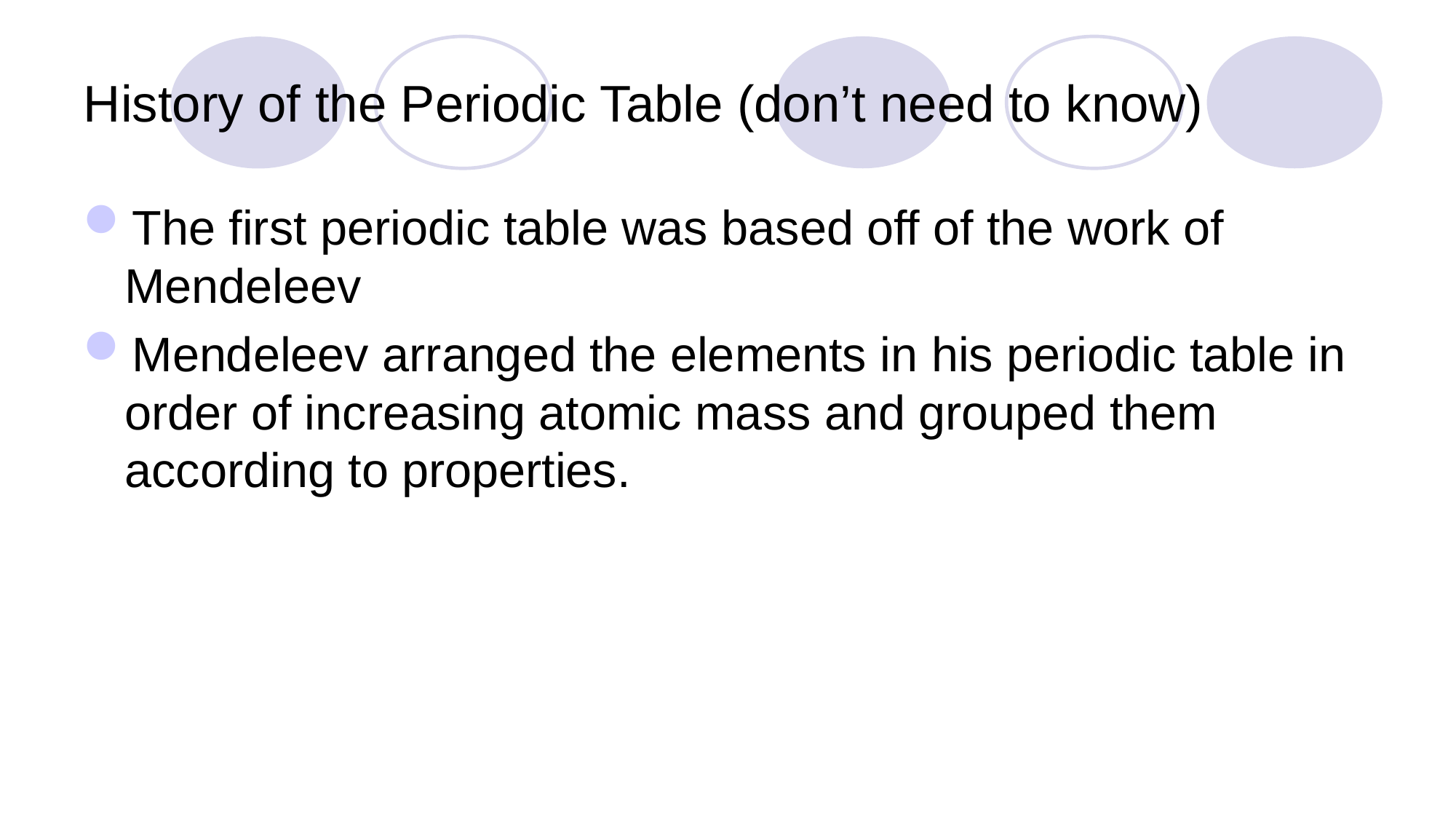

# History of the Periodic Table (don’t need to know)
The first periodic table was based off of the work of Mendeleev
Mendeleev arranged the elements in his periodic table in order of increasing atomic mass and grouped them according to properties.